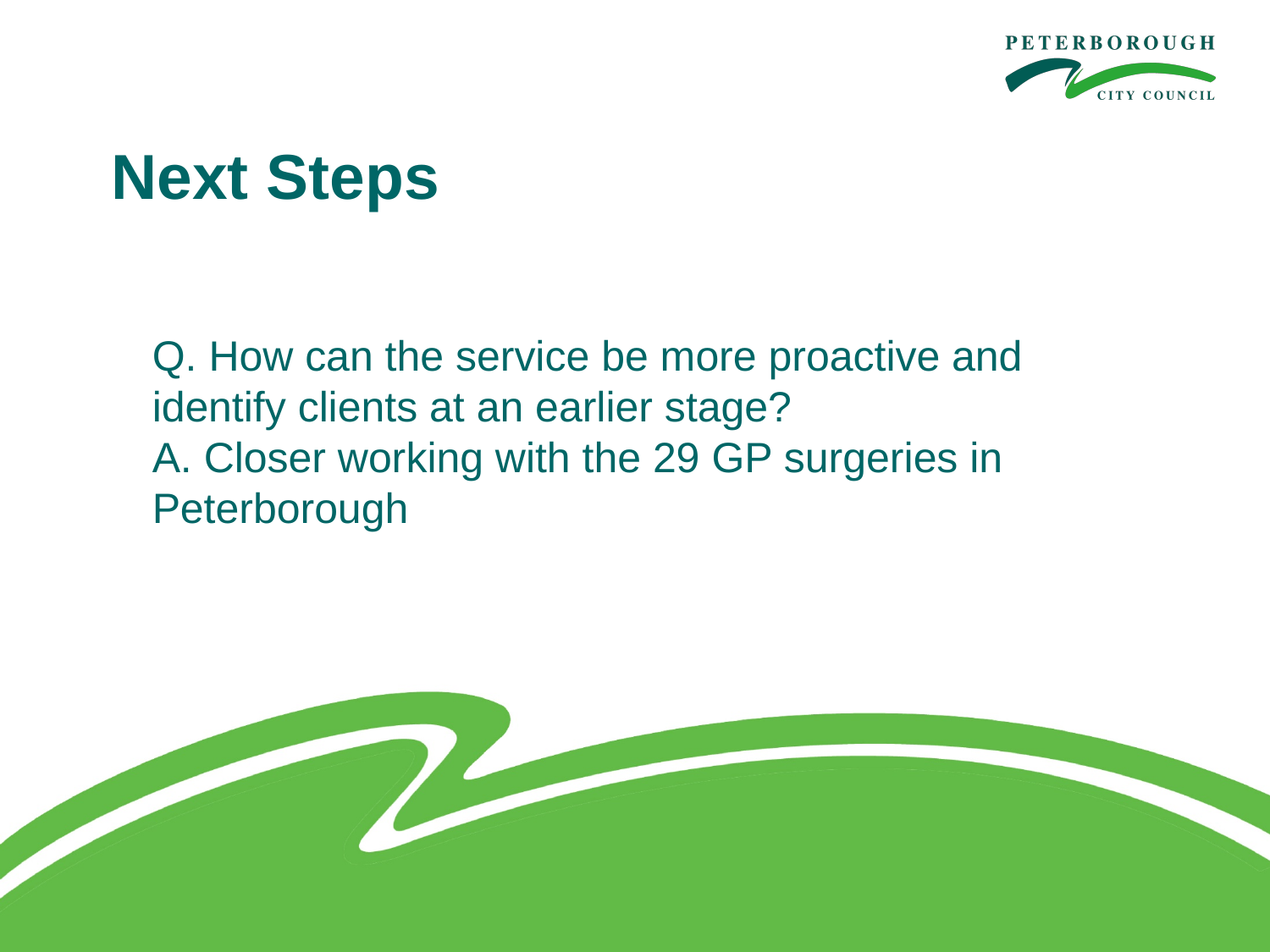

# Next Steps
Q. How can the service be more proactive and identify clients at an earlier stage?
A. Closer working with the 29 GP surgeries in Peterborough